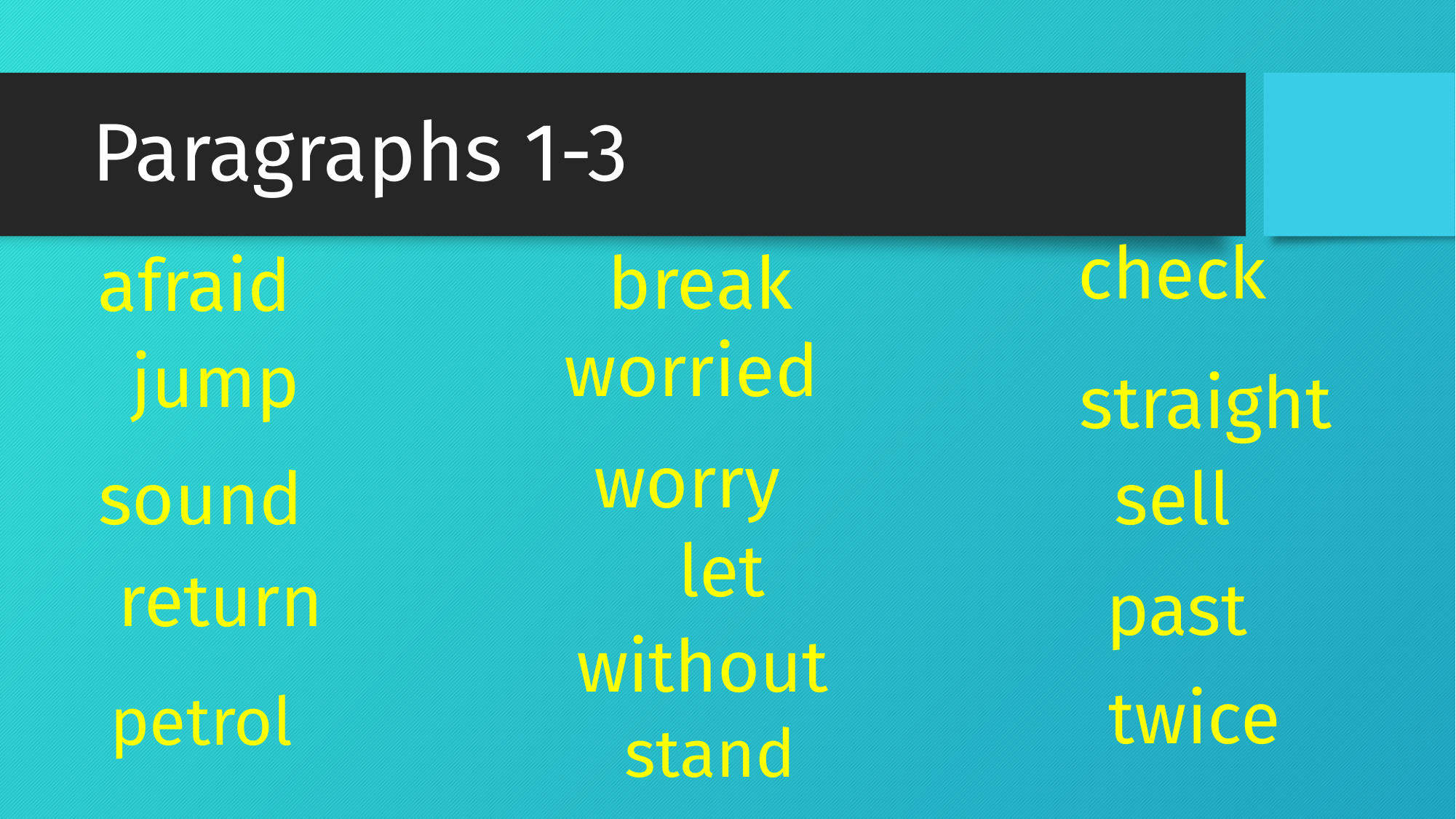

# Paragraphs 1-3
check
break
afraid
jump
worried
straight
worry
sound
sell
let
return
past
without
twice
petrol
stand